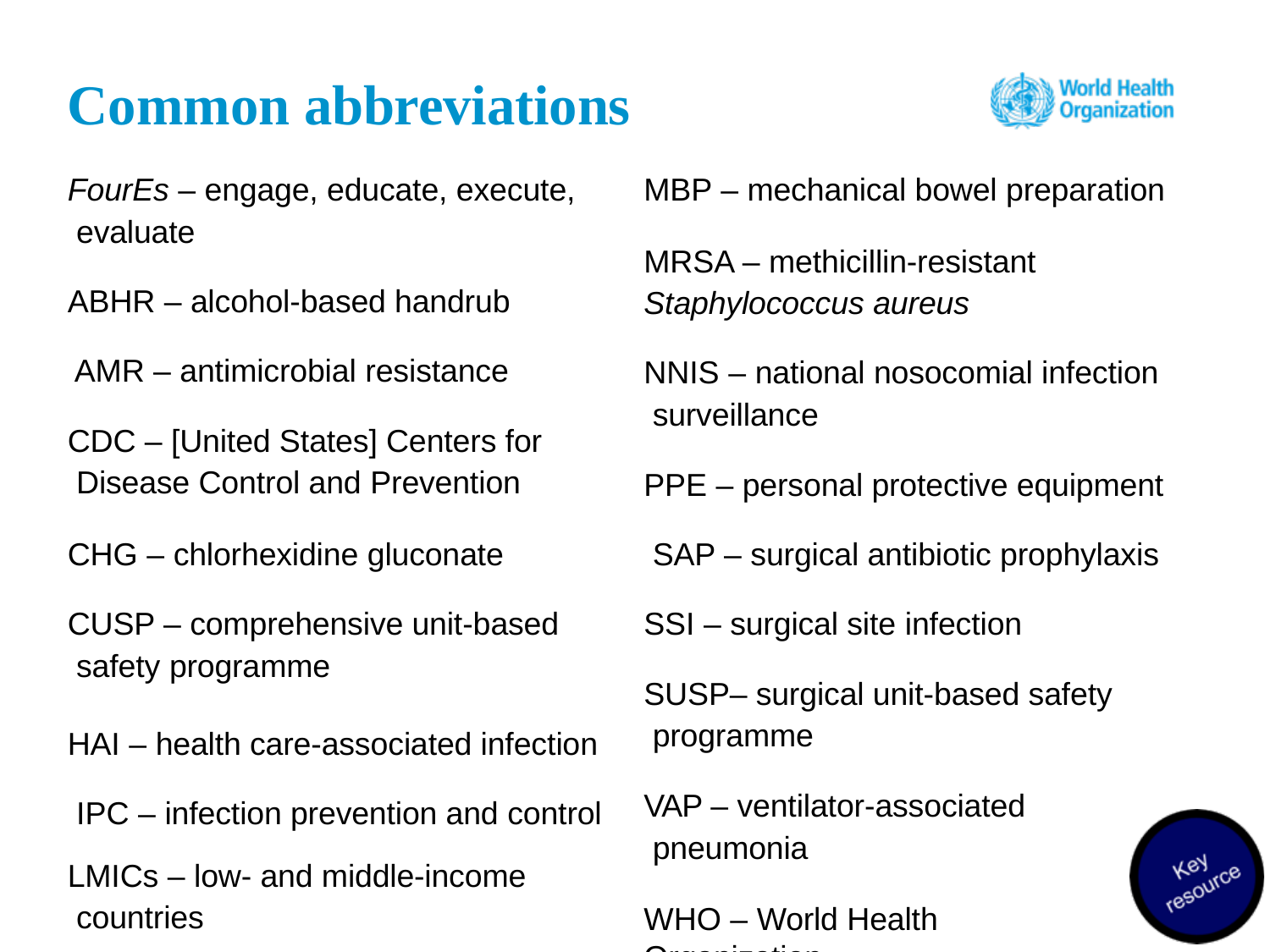

# Common abbreviations
FourEs – engage, educate, execute,  evaluate
ABHR – alcohol-based handrub  AMR – antimicrobial resistance
CDC – [United States] Centers for  Disease Control and Prevention

CHG – chlorhexidine gluconate
CUSP – comprehensive unit-based  safety programme
HAI – health care-associated infection  IPC – infection prevention and control
LMICs – low- and middle-income  countries
MBP – mechanical bowel preparation

MRSA – methicillin-resistant
Staphylococcus aureus
NNIS – national nosocomial infection  surveillance
PPE – personal protective equipment  SAP – surgical antibiotic prophylaxis  SSI – surgical site infection
SUSP– surgical unit-based safety  programme
VAP – ventilator-associated  pneumonia

WHO – World Health Organization